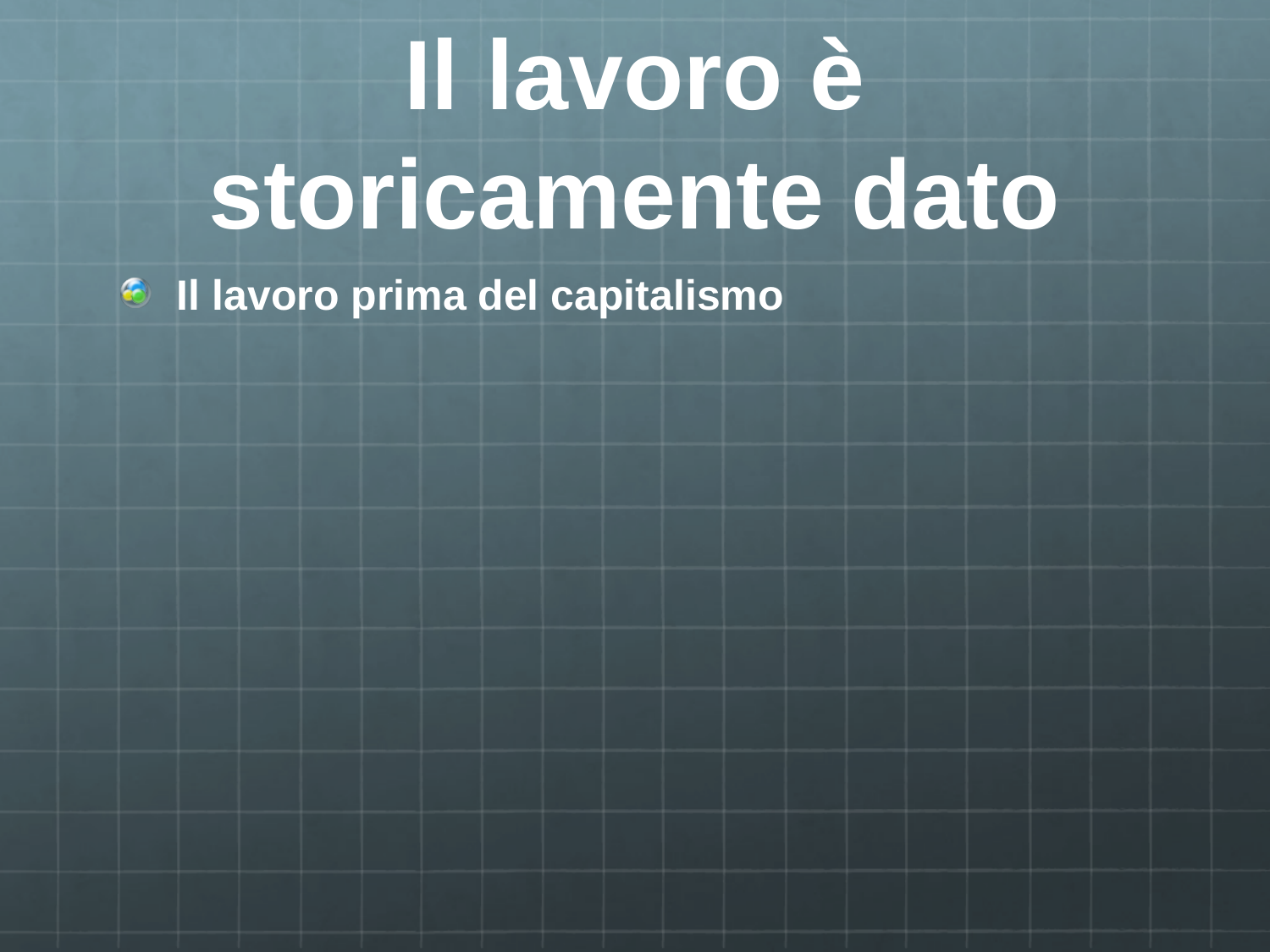

# Il lavoro è storicamente dato
Il lavoro prima del capitalismo